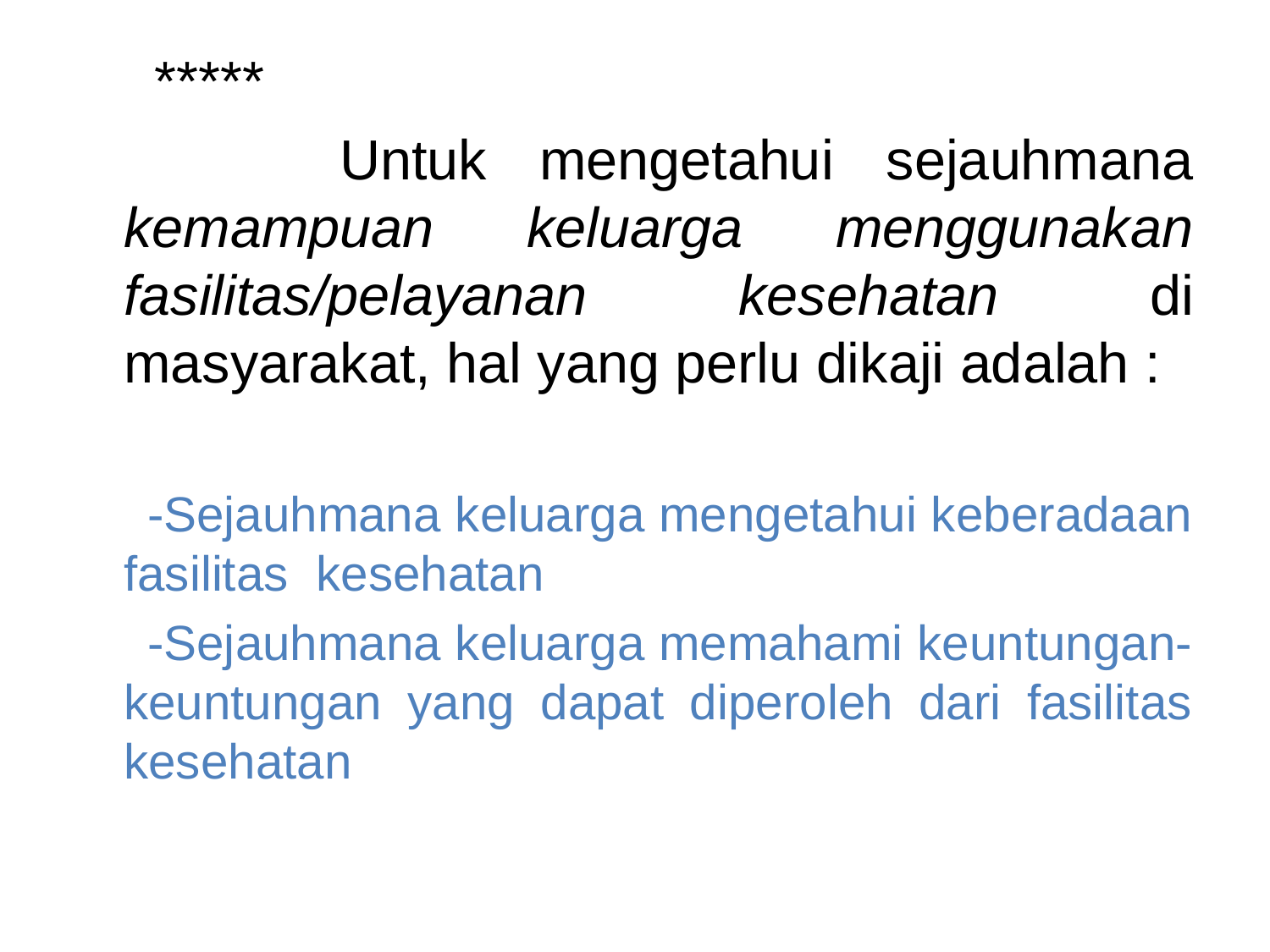

# *****
     Untuk mengetahui sejauhmana kemampuan keluarga menggunakan fasilitas/pelayanan kesehatan di masyarakat, hal yang perlu dikaji adalah :

     -Sejauhmana keluarga mengetahui keberadaan fasilitas  kesehatan
     -Sejauhmana keluarga memahami keuntungan-keuntungan yang dapat diperoleh dari fasilitas kesehatan